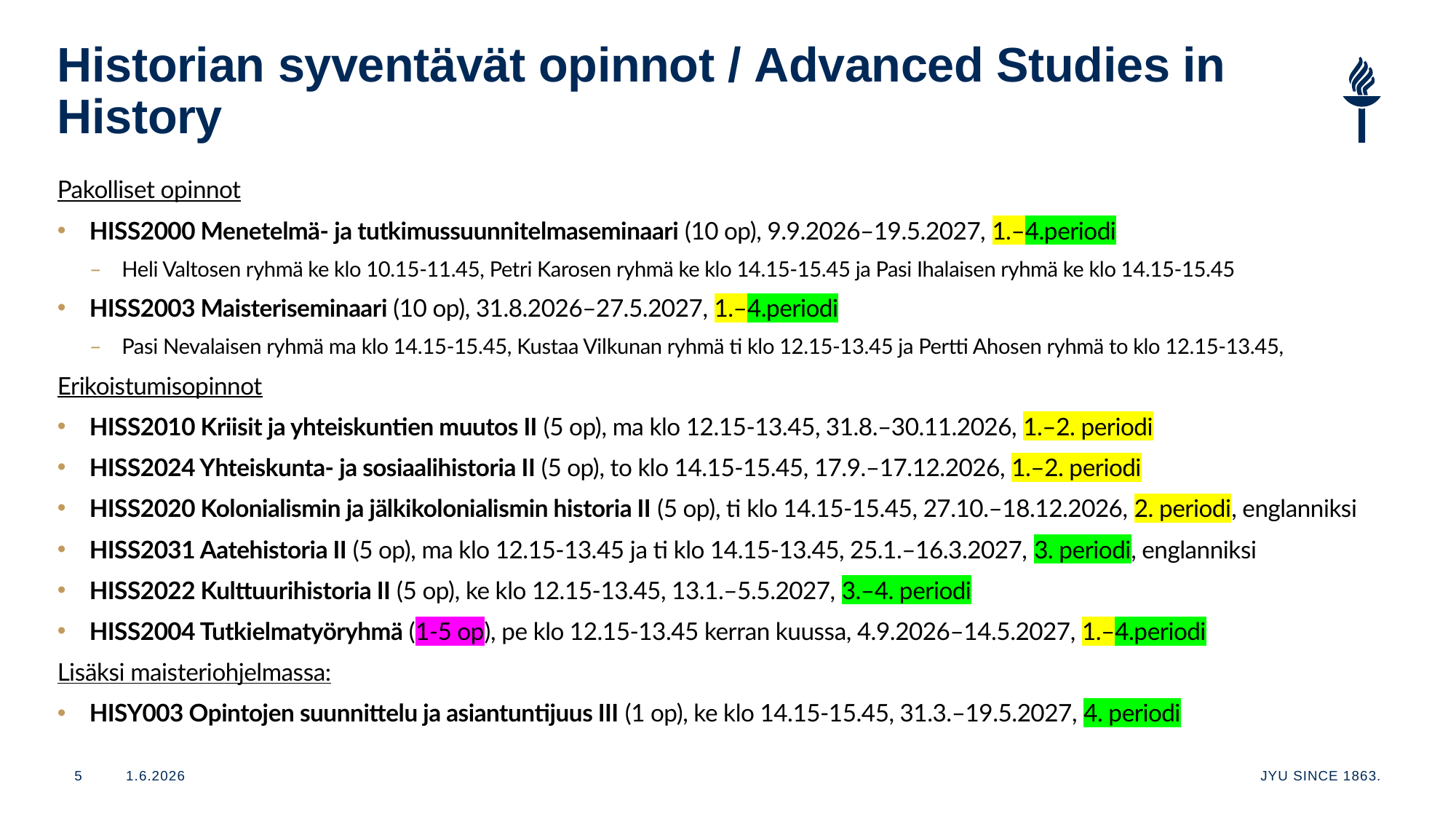

# Historian syventävät opinnot / Advanced Studies in History
Pakolliset opinnot
HISS2000 Menetelmä- ja tutkimussuunnitelmaseminaari (10 op), 9.9.2026–19.5.2027, 1.–4.periodi
Heli Valtosen ryhmä ke klo 10.15-11.45, Petri Karosen ryhmä ke klo 14.15-15.45 ja Pasi Ihalaisen ryhmä ke klo 14.15-15.45
HISS2003 Maisteriseminaari (10 op), 31.8.2026–27.5.2027, 1.–4.periodi
Pasi Nevalaisen ryhmä ma klo 14.15-15.45, Kustaa Vilkunan ryhmä ti klo 12.15-13.45 ja Pertti Ahosen ryhmä to klo 12.15-13.45,
Erikoistumisopinnot
HISS2010 Kriisit ja yhteiskuntien muutos II (5 op), ma klo 12.15-13.45, 31.8.–30.11.2026, 1.–2. periodi
HISS2024 Yhteiskunta- ja sosiaalihistoria II (5 op), to klo 14.15-15.45, 17.9.–17.12.2026, 1.–2. periodi
HISS2020 Kolonialismin ja jälkikolonialismin historia II (5 op), ti klo 14.15-15.45, 27.10.–18.12.2026, 2. periodi, englanniksi
HISS2031 Aatehistoria II (5 op), ma klo 12.15-13.45 ja ti klo 14.15-13.45, 25.1.–16.3.2027, 3. periodi, englanniksi
HISS2022 Kulttuurihistoria II (5 op), ke klo 12.15-13.45, 13.1.–5.5.2027, 3.–4. periodi
HISS2004 Tutkielmatyöryhmä (1-5 op), pe klo 12.15-13.45 kerran kuussa, 4.9.2026–14.5.2027, 1.–4.periodi
Lisäksi maisteriohjelmassa:
HISY003 Opintojen suunnittelu ja asiantuntijuus III (1 op), ke klo 14.15-15.45, 31.3.–19.5.2027, 4. periodi

1.6.2026
JYU Since 1863.
5